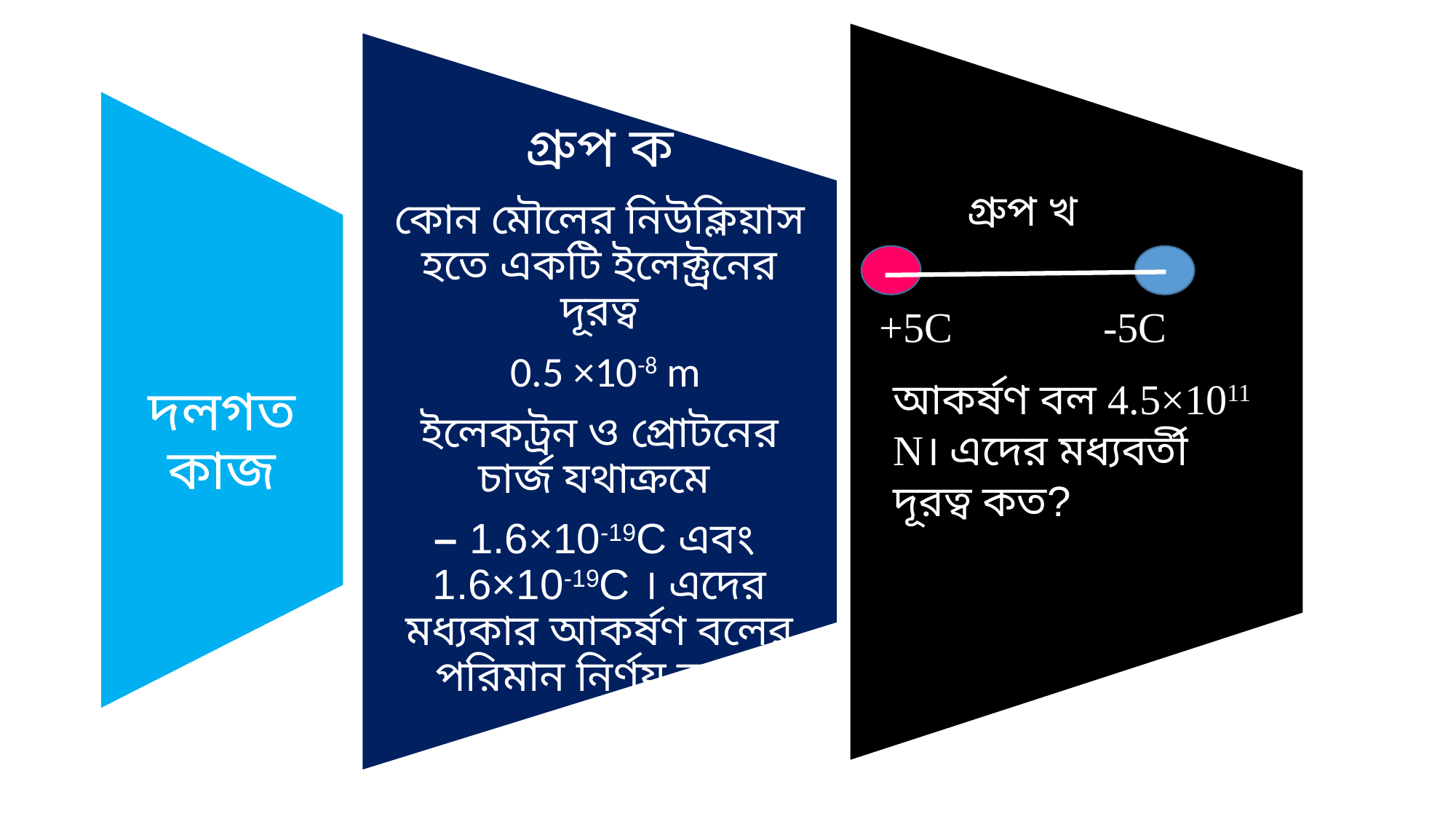

গ্রুপ খ

+5C
-5C
আকর্ষণ বল 4.5×1011 N। এদের মধ্যবর্তী দূরত্ব কত?

গ্রুপ ক
কোন মৌলের নিউক্লিয়াস হতে একটি ইলেক্ট্রনের দূরত্ব
 0.5 ×10-8 m
ইলেকট্রন ও প্রোটনের চার্জ যথাক্রমে
– 1.6×10-19C এবং  1.6×10-19C । এদের মধ্যকার আকর্ষণ বলের পরিমান নির্ণয় কর।

দলগত কাজ